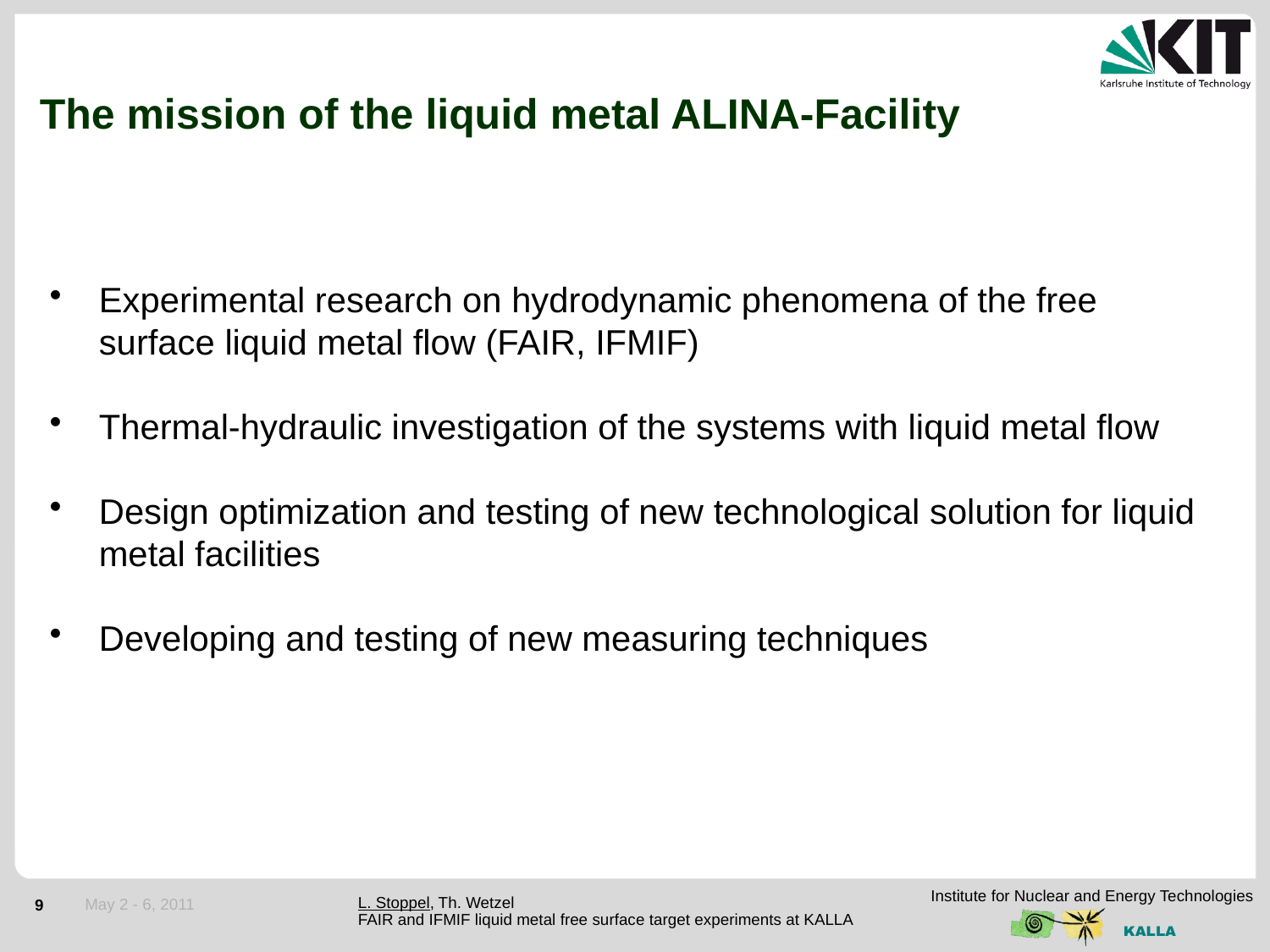

# The mission of the liquid metal ALINA-Facility
Experimental research on hydrodynamic phenomena of the free surface liquid metal flow (FAIR, IFMIF)
Thermal-hydraulic investigation of the systems with liquid metal flow
Design optimization and testing of new technological solution for liquid metal facilities
Developing and testing of new measuring techniques

May 2 - 6, 2011